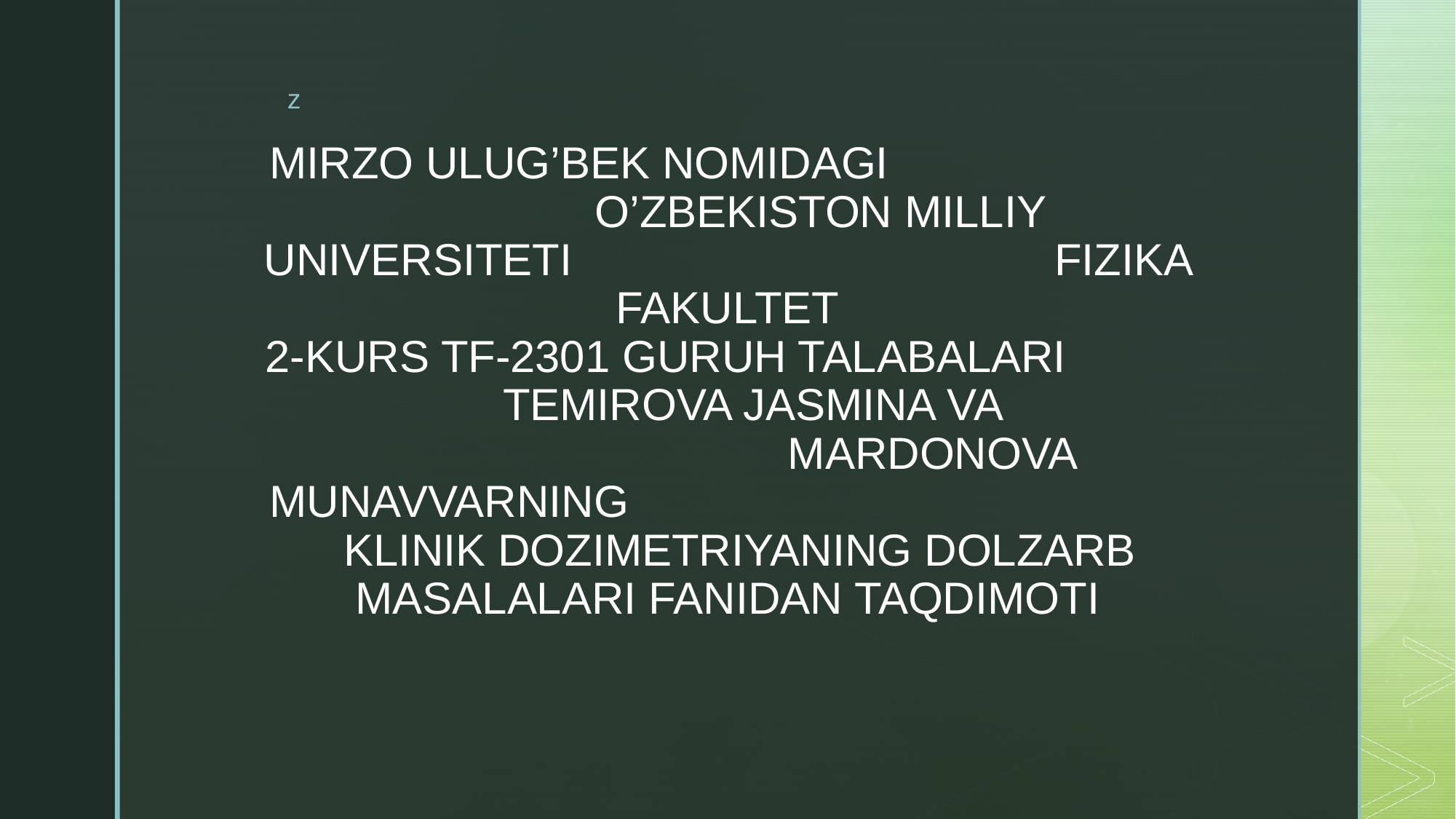

# MIRZO ULUG’BEK NOMIDAGI                                        O’ZBEKISTON MILLIY UNIVERSITETI                                       FIZIKA FAKULTET 2-KURS TF-2301 GURUH TALABALARI                              TEMIROVA JASMINA VA                                                 MARDONOVA MUNAVVARNING                                                KLINIK DOZIMETRIYANING DOLZARB MASALALARI FANIDAN TAQDIMOTI